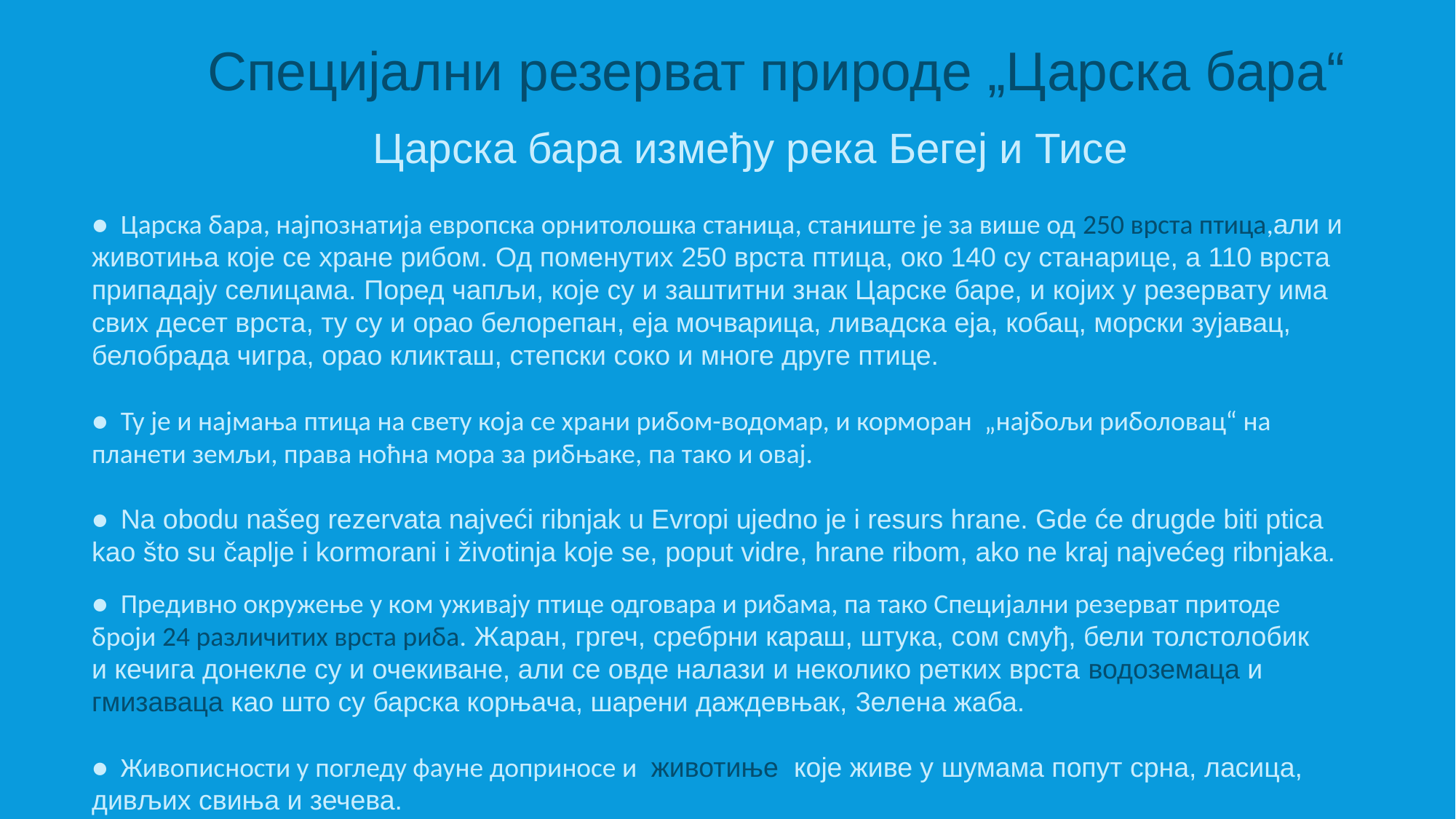

Специјални резерват природе „Царска бара“
Царска бара између река Бегеј и Тисе
●  Царска бара, најпознатија европска орнитолошка станица, станиште је за више од 250 врста птица,али и животиња које се хране рибом. Од поменутих 250 врста птица, око 140 су станарице, а 110 врста припадају селицама. Поред чапљи, које су и заштитни знак Царске баре, и којих у резервату има свих десет врста, ту су и орао белорепан, еја мочварица, ливадска еја, кобац, морски зујавац, белобрада чигра, орао кликташ, степски соко и многе друге птице.

●  Ту је и најмања птица на свету која се храни рибом-водомар, и корморан  „најбољи риболовац“ на планети земљи, права ноћна мора за рибњаке, па тако и овај.

●  Na obodu našeg rezervata najveći ribnjak u Evropi ujedno je i resurs hrane. Gde će drugde biti ptica kao što su čaplje i kormorani i životinja koje se, poput vidre, hrane ribom, ako ne kraj najvećeg ribnjaka.

●  Предивно окружење у ком уживају птице одговара и рибама, па тако Специјални резерват притоде броји 24 различитих врста риба. Жаран, гргеч, сребрни караш, штука, сом смуђ, бели толстолобик и кечига донекле су и очекиване, али се овде налази и неколико ретких врста водоземаца и гмизаваца као што су барска корњача, шарени даждевњак, 3елена жаба.

●  Живописности у погледу фауне доприносе и  животиње  које живе у шумама попут срна, ласица, дивљих свиња и зечева.